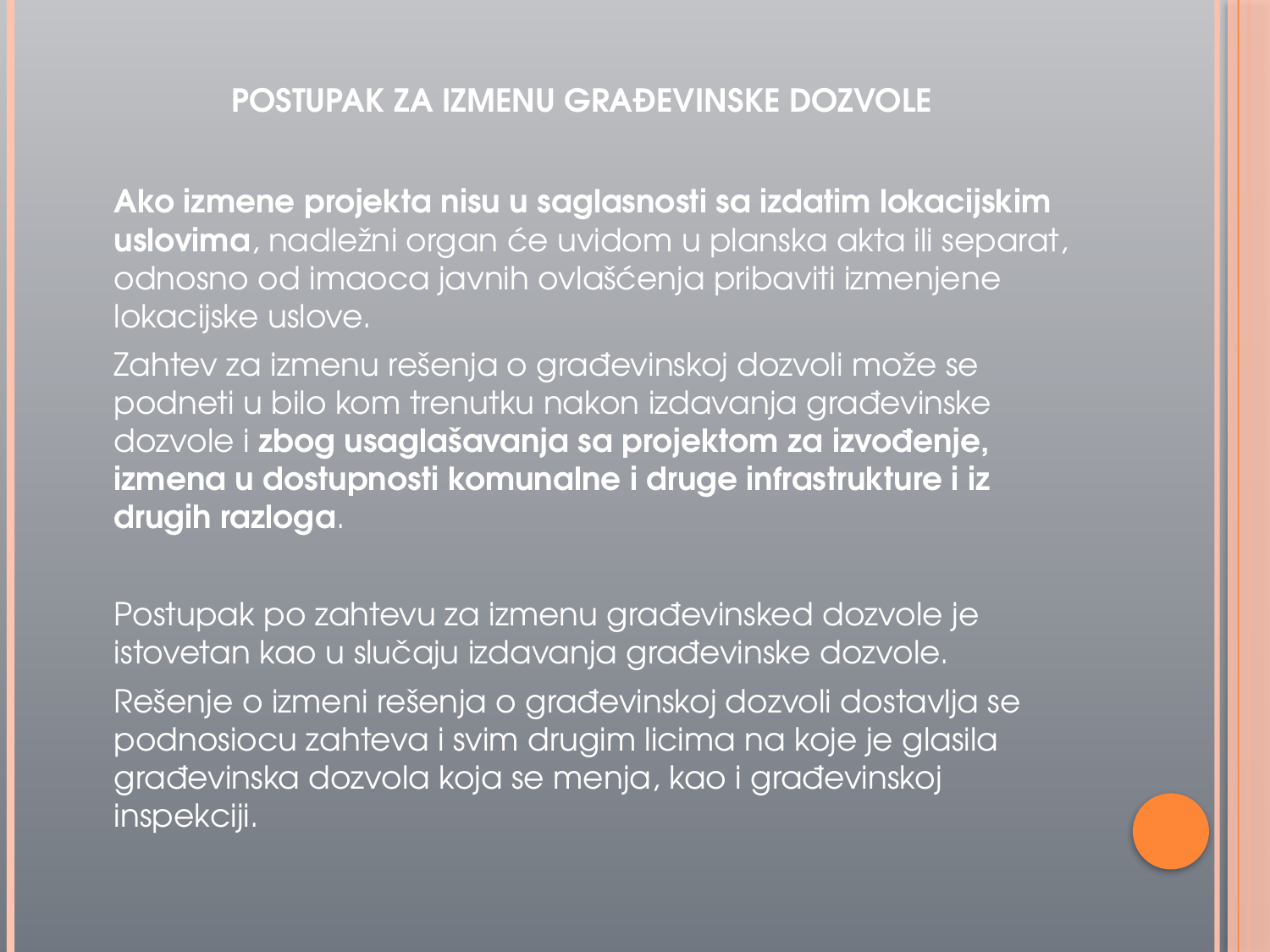

POSTUPAK ZA IZMENU GRAĐEVINSKE DOZVOLE

	Ako izmene projekta nisu u saglasnosti sa izdatim lokacijskim uslovima, nadležni organ će uvidom u planska akta ili separat, odnosno od imaoca javnih ovlašćenja pribaviti izmenjene lokacijske uslove.
	Zahtev za izmenu rešenja o građevinskoj dozvoli može se podneti u bilo kom trenutku nakon izdavanja građevinske dozvole i zbog usaglašavanja sa projektom za izvođenje, izmena u dostupnosti komunalne i druge infrastrukture i iz drugih razloga.

	Postupak po zahtevu za izmenu građevinsked dozvole je istovetan kao u slučaju izdavanja građevinske dozvole.
	Rešenje o izmeni rešenja o građevinskoj dozvoli dostavlja se podnosiocu zahteva i svim drugim licima na koje je glasila  građevinska dozvola koja se menja, kao i građevinskoj inspekciji.